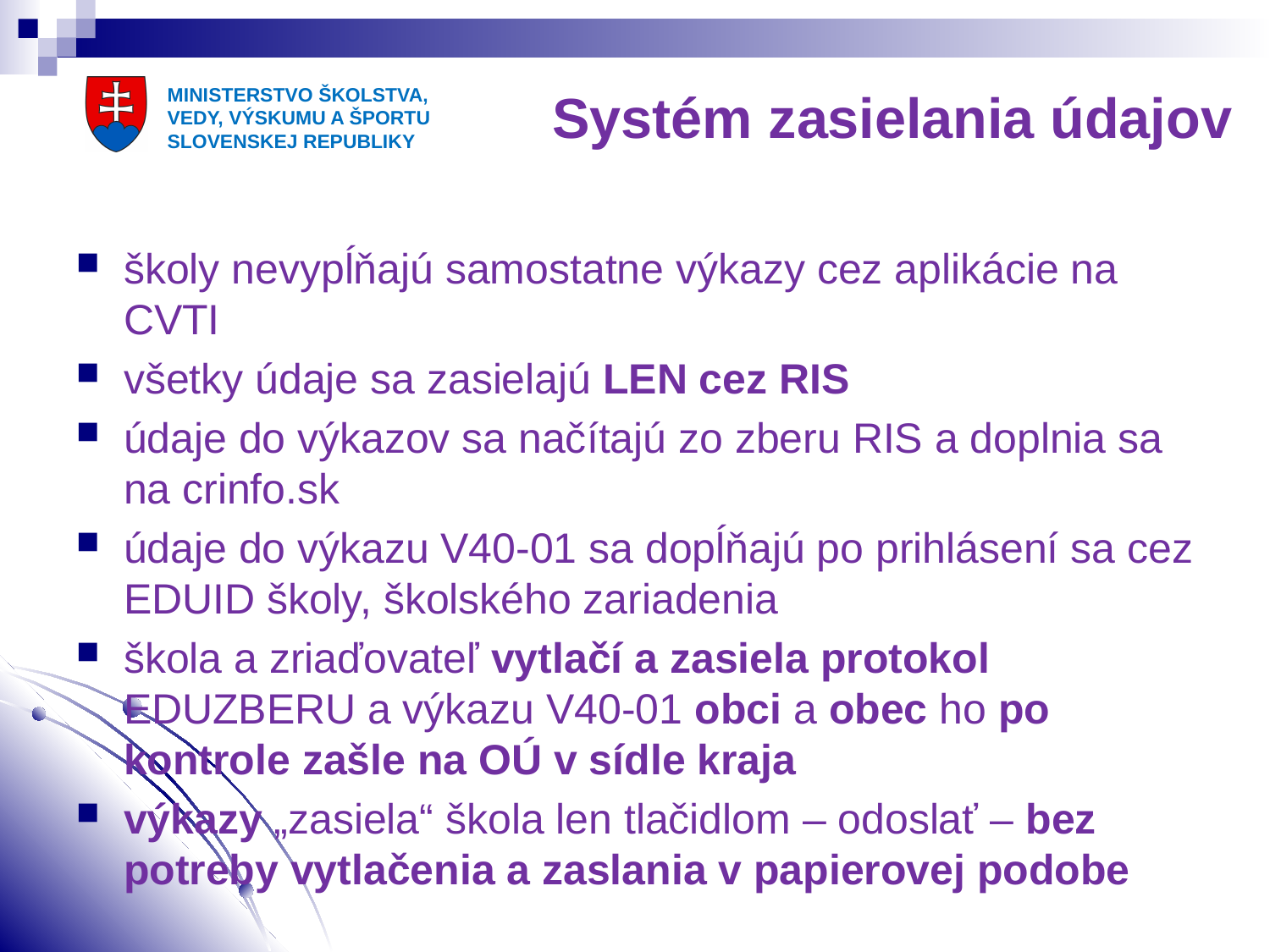

# Systém zasielania údajov

školy nevypĺňajú samostatne výkazy cez aplikácie na CVTI
všetky údaje sa zasielajú LEN cez RIS
údaje do výkazov sa načítajú zo zberu RIS a doplnia sa na crinfo.sk
údaje do výkazu V40-01 sa dopĺňajú po prihlásení sa cez EDUID školy, školského zariadenia
škola a zriaďovateľ vytlačí a zasiela protokol EDUZBERU a výkazu V40-01 obci a obec ho po kontrole zašle na OÚ v sídle kraja
výkazy „zasiela“ škola len tlačidlom – odoslať – bez potreby vytlačenia a zaslania v papierovej podobe